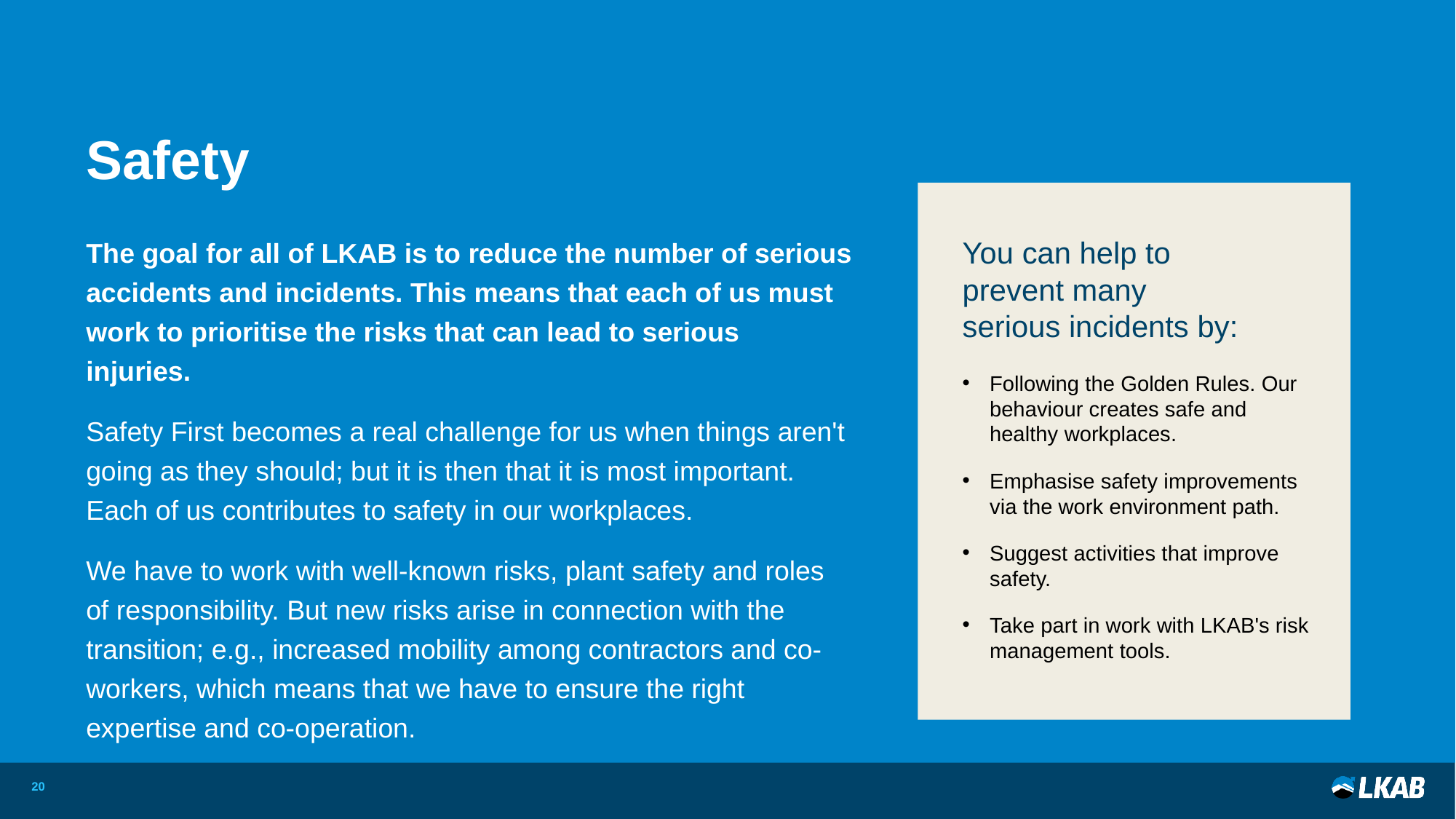

Safety

The goal for all of LKAB is to reduce the number of serious accidents and incidents. This means that each of us must work to prioritise the risks that can lead to serious injuries.
Safety First becomes a real challenge for us when things aren't going as they should; but it is then that it is most important.  Each of us contributes to safety in our workplaces.
We have to work with well-known risks, plant safety and roles of responsibility. But new risks arise in connection with the transition; e.g., increased mobility among contractors and co-workers, which means that we have to ensure the right expertise and co-operation.
You can help to prevent many serious incidents by:
Following the Golden Rules. Our behaviour creates safe and healthy workplaces.
Emphasise safety improvements via the work environment path.
Suggest activities that improve safety.
Take part in work with LKAB's risk management tools.

20